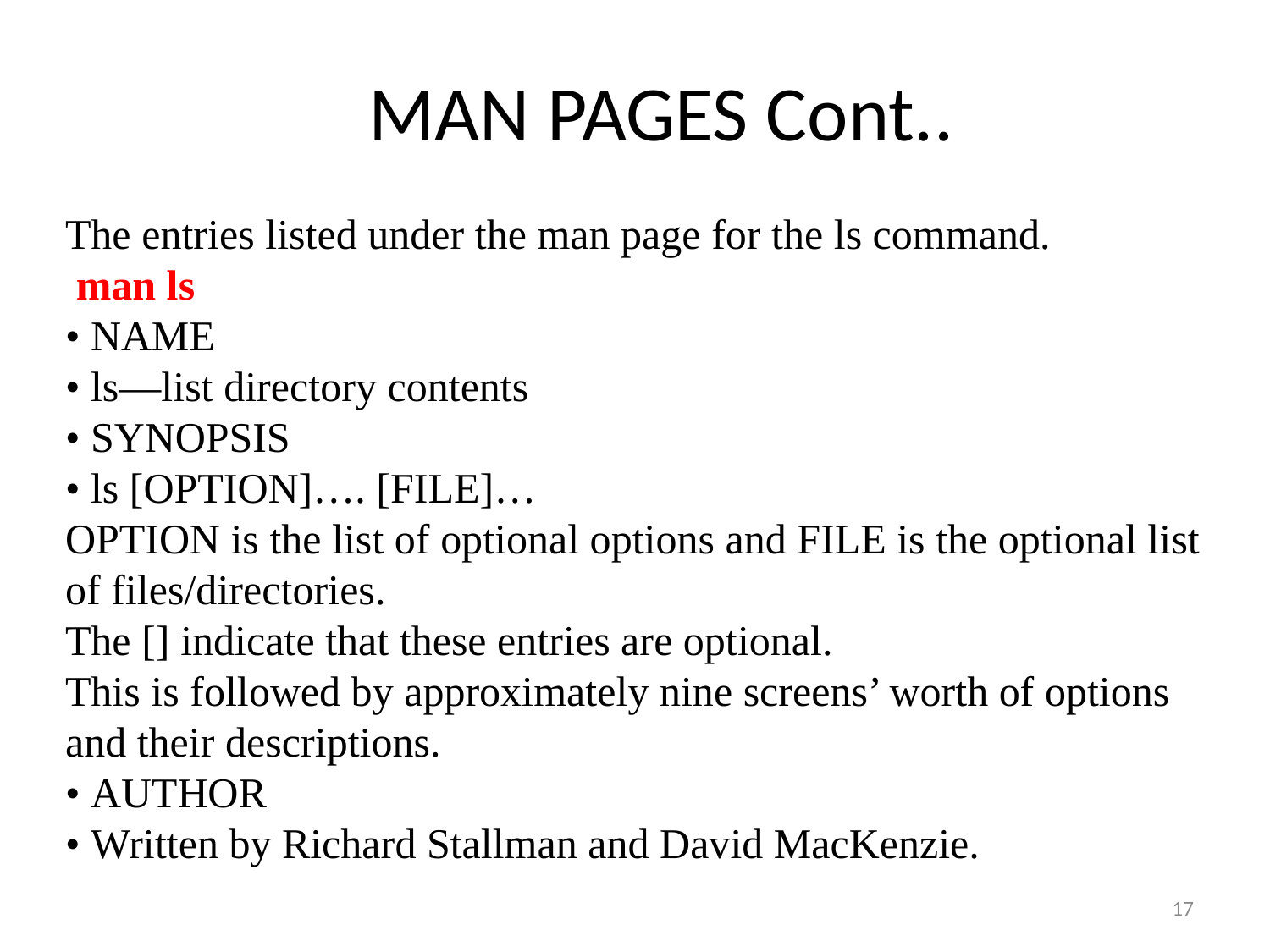

# MAN PAGES Cont..
The entries listed under the man page for the ls command.
 man ls
• NAME
• ls—list directory contents
• SYNOPSIS
• ls [OPTION]…. [FILE]…
OPTION is the list of optional options and FILE is the optional list of files/directories.
The [] indicate that these entries are optional.
This is followed by approximately nine screens’ worth of options and their descriptions.
• AUTHOR
• Written by Richard Stallman and David MacKenzie.
17